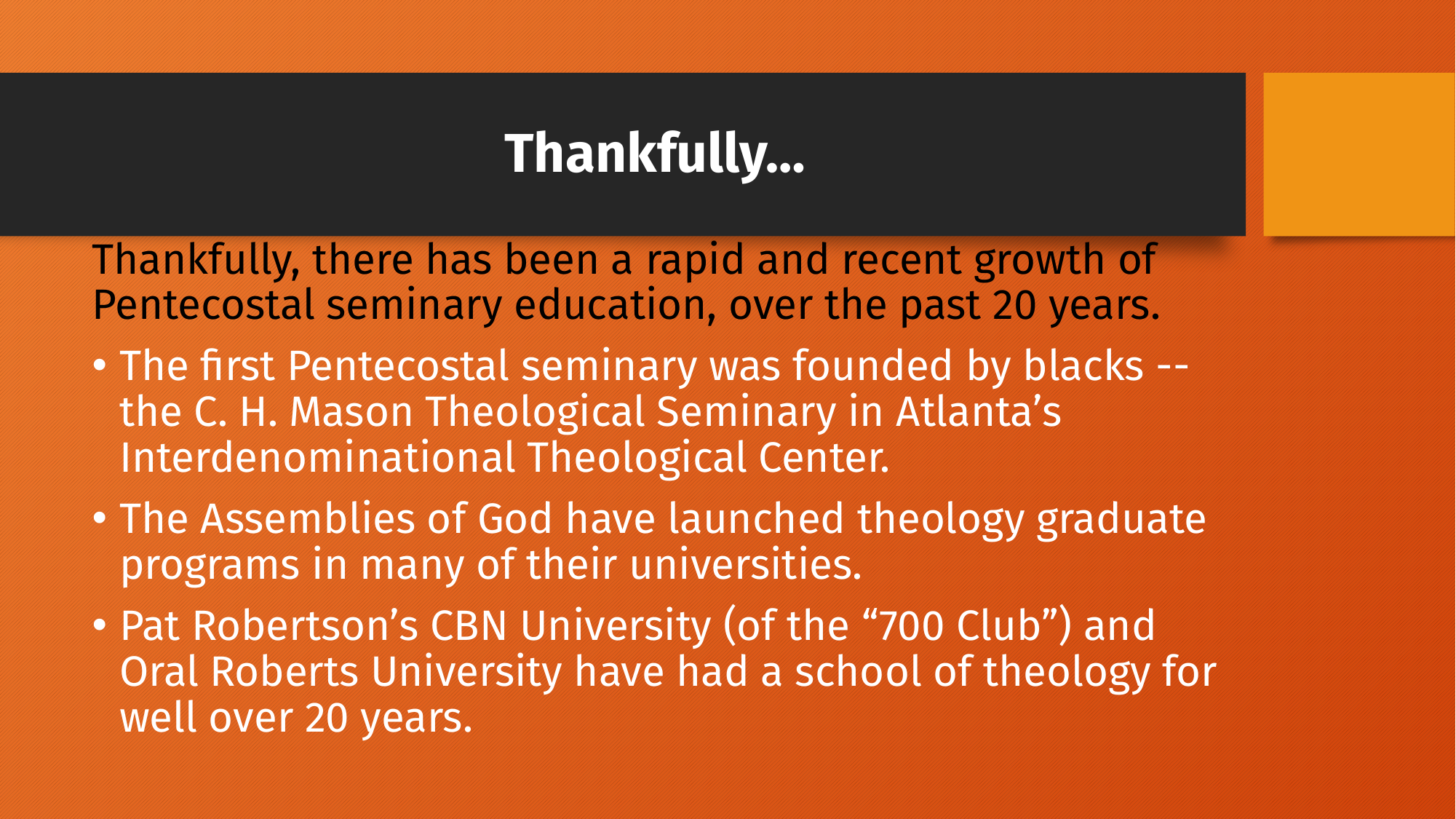

# Thankfully…
Thankfully, there has been a rapid and recent growth of Pentecostal seminary education, over the past 20 years.
The first Pentecostal seminary was founded by blacks -- the C. H. Mason Theological Seminary in Atlanta’s Interdenominational Theological Center.
The Assemblies of God have launched theology graduate programs in many of their universities.
Pat Robertson’s CBN University (of the “700 Club”) and Oral Roberts University have had a school of theology for well over 20 years.